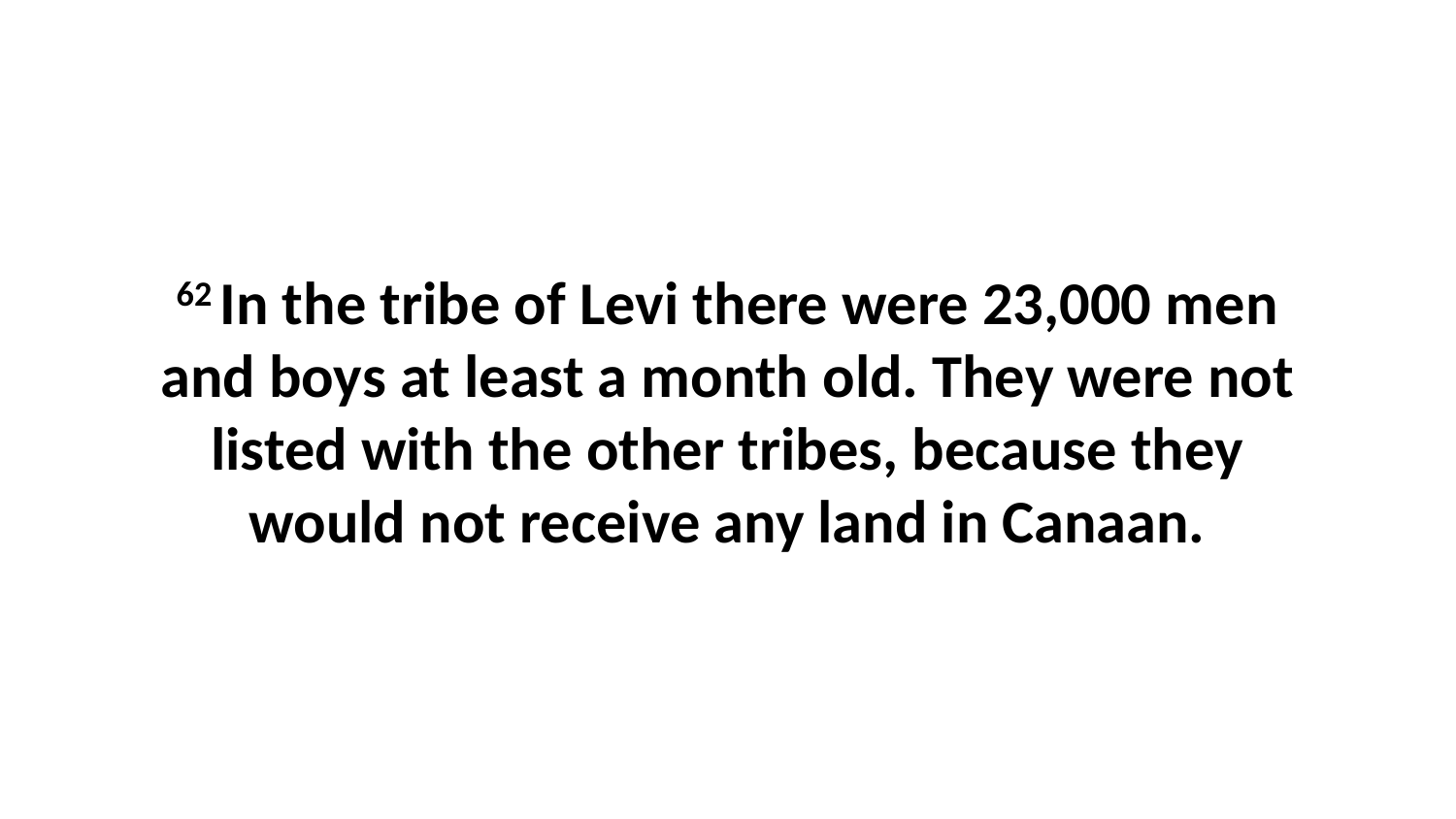

62 In the tribe of Levi there were 23,000 men and boys at least a month old. They were not listed with the other tribes, because they would not receive any land in Canaan.